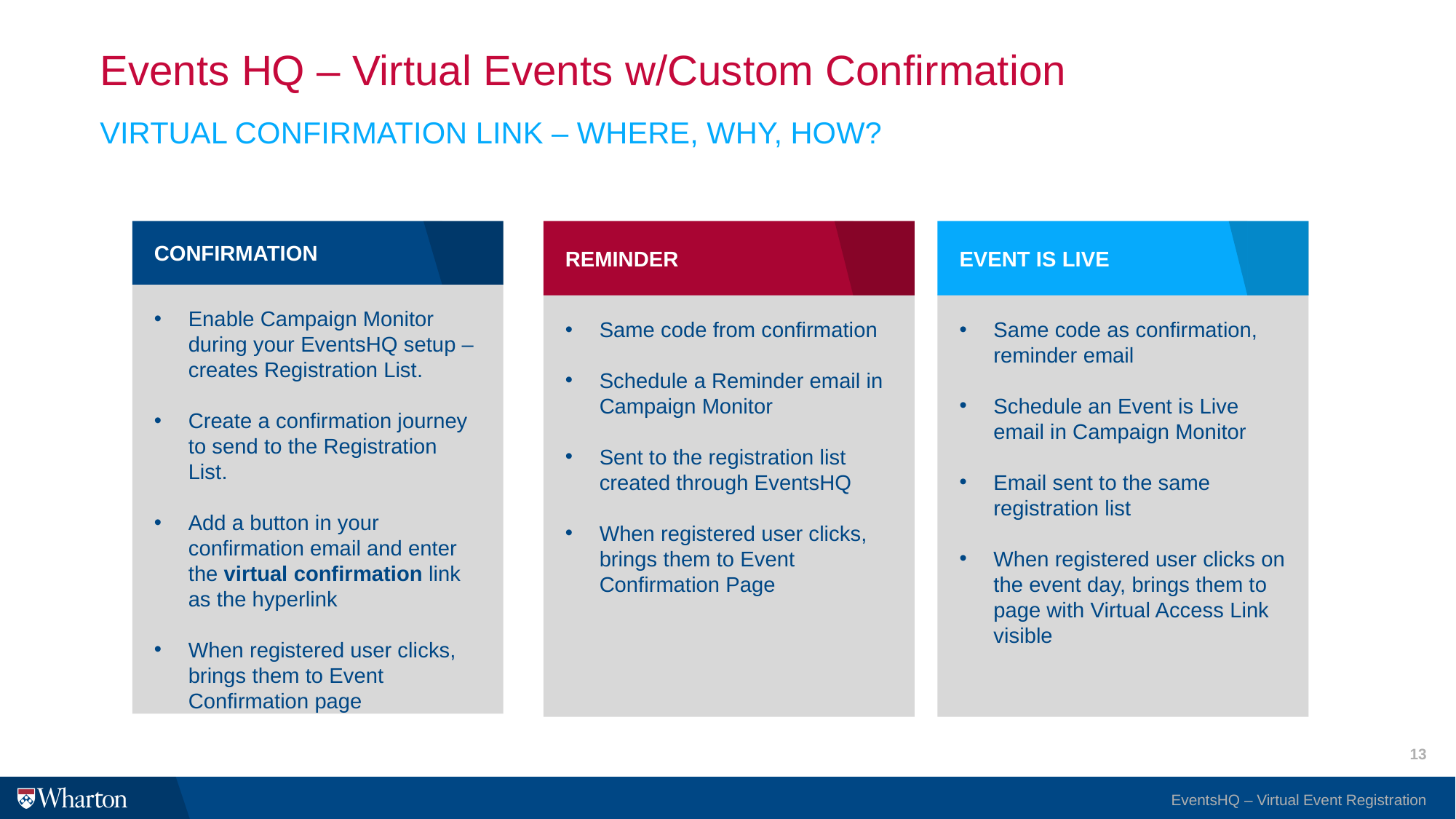

# Events HQ – Virtual Events w/Custom Confirmation

VIRTUAL CONFIRMATION LINK – WHERE, WHY, HOW?
CONFIRMATION

Enable Campaign Monitor during your EventsHQ setup – creates Registration List.

Create a confirmation journey to send to the Registration List.
Add a button in your confirmation email and enter the virtual confirmation link as the hyperlink

When registered user clicks, brings them to Event Confirmation page

REMINDER

Same code from confirmation

Schedule a Reminder email in Campaign Monitor
Sent to the registration list created through EventsHQ
When registered user clicks, brings them to Event Confirmation Page

EVENT IS LIVE

Same code as confirmation, reminder email

Schedule an Event is Live email in Campaign Monitor
Email sent to the same registration list

When registered user clicks on the event day, brings them to page with Virtual Access Link visible
13
EventsHQ – Virtual Event Registration